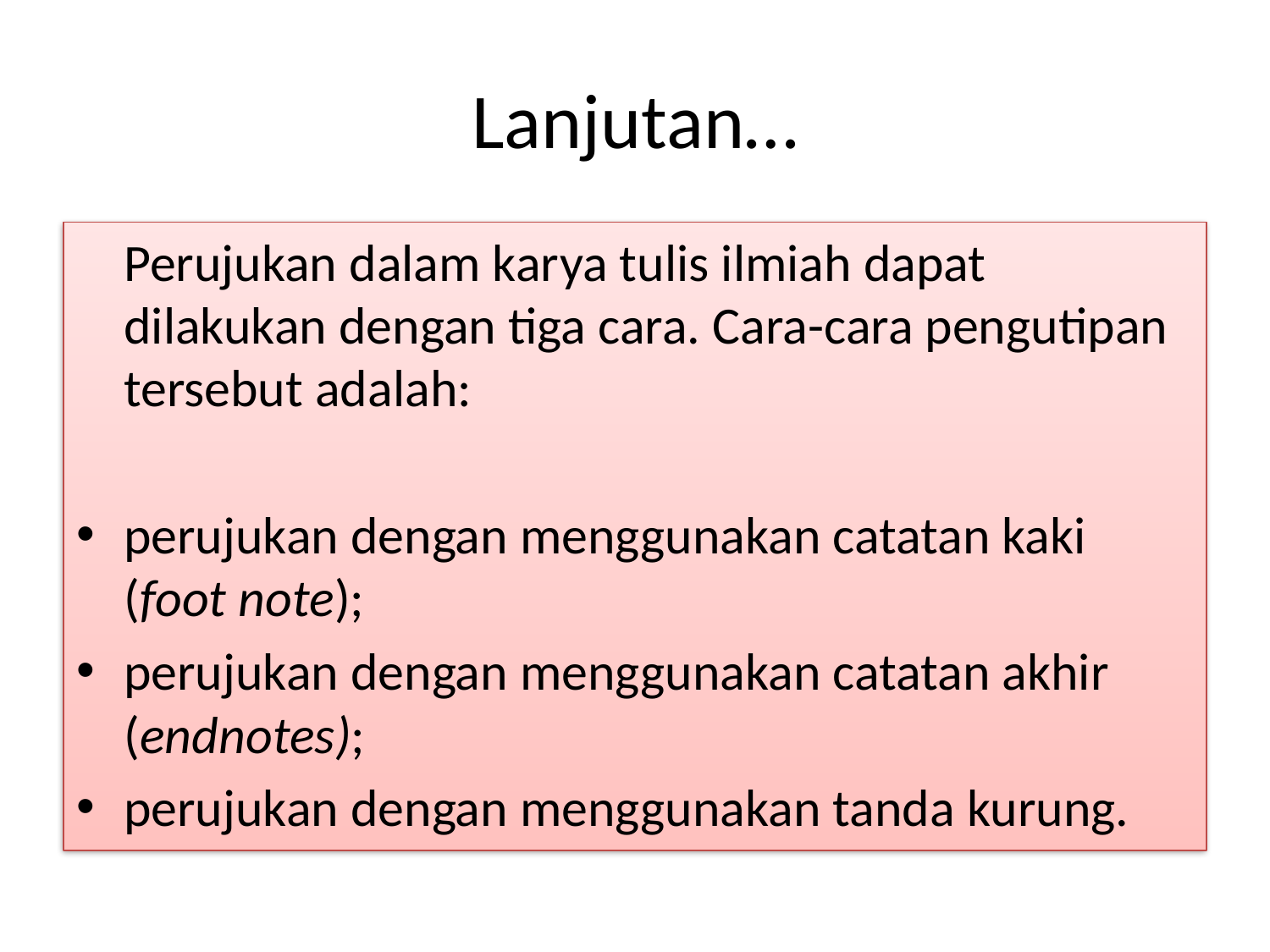

# Lanjutan…
	Perujukan dalam karya tulis ilmiah dapat dilakukan dengan tiga cara. Cara-cara pengutipan tersebut adalah:

perujukan dengan menggunakan catatan kaki (foot note);
perujukan dengan menggunakan catatan akhir (endnotes);
perujukan dengan menggunakan tanda kurung.